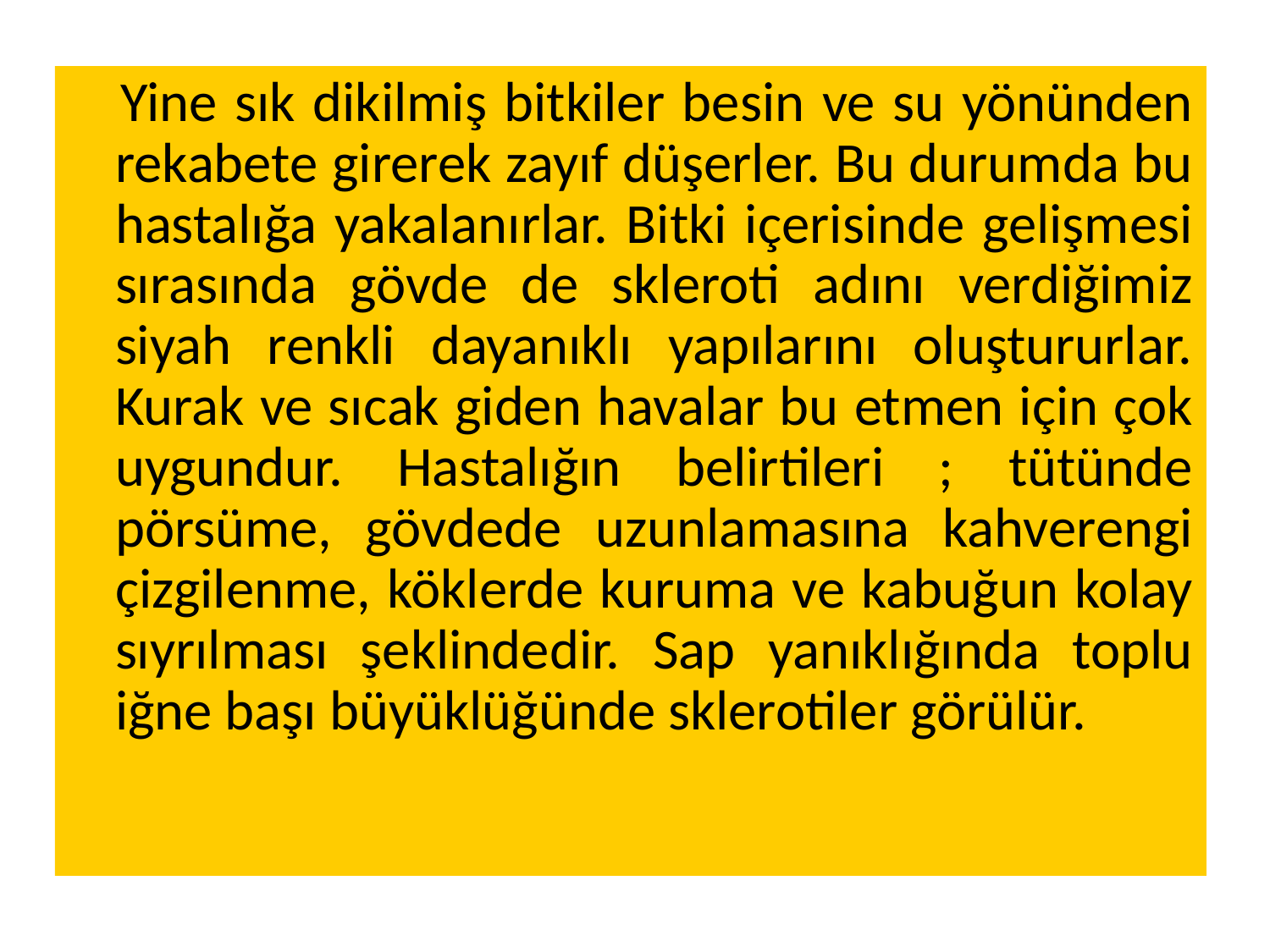

Yine sık dikilmiş bitkiler besin ve su yönünden rekabete girerek zayıf düşerler. Bu durumda bu hastalığa yakalanırlar. Bitki içerisinde gelişmesi sırasında gövde de skleroti adını verdiğimiz siyah renkli dayanıklı yapılarını oluştururlar. Kurak ve sıcak giden havalar bu etmen için çok uygundur. Hastalığın belirtileri ; tütünde pörsüme, gövdede uzunlamasına kahverengi çizgilenme, köklerde kuruma ve kabuğun kolay sıyrılması şeklindedir. Sap yanıklığında toplu iğne başı büyüklüğünde sklerotiler görülür.